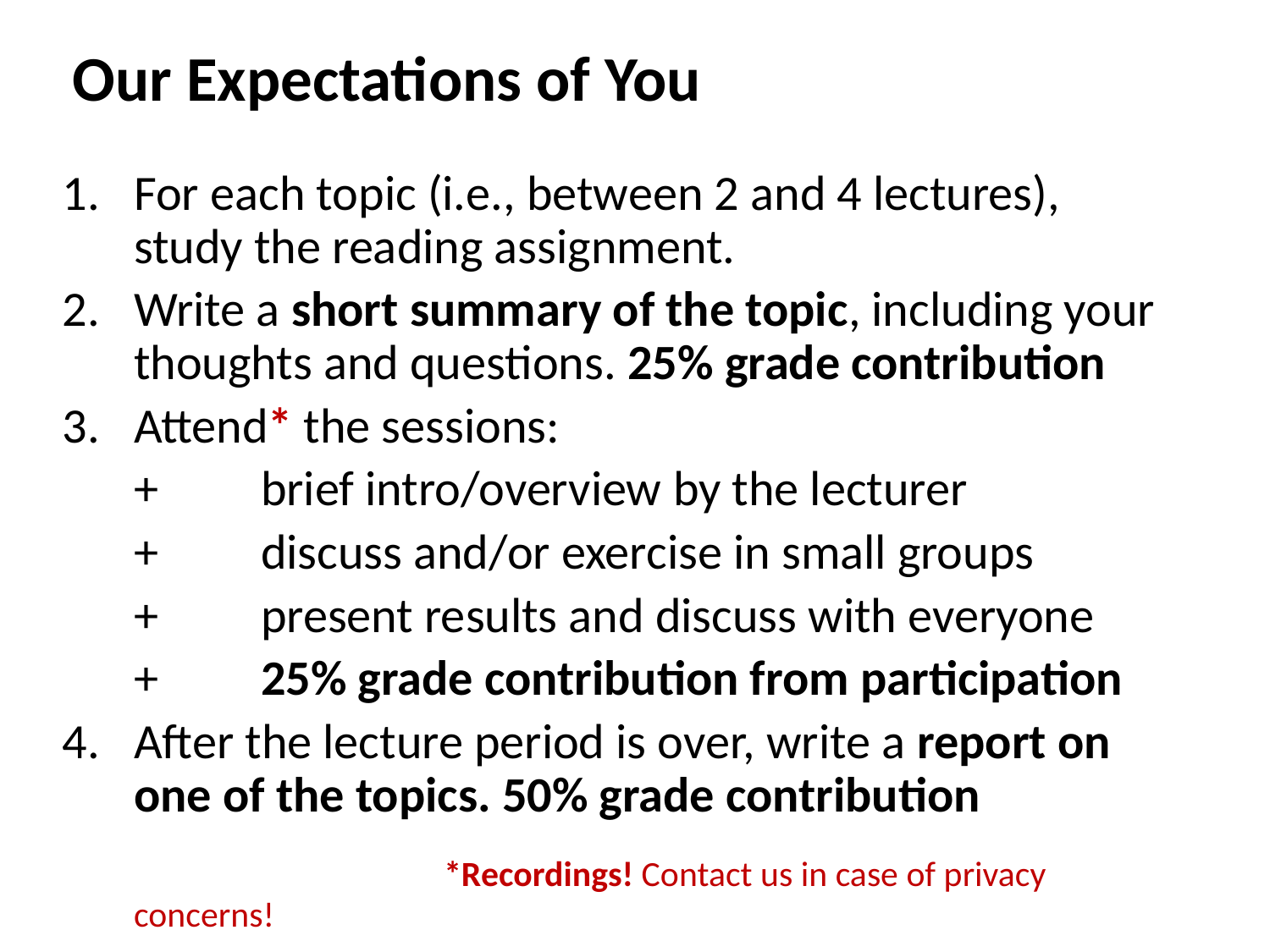

Our Expectations of You
For each topic (i.e., between 2 and 4 lectures), study the reading assignment.
Write a short summary of the topic, including your thoughts and questions. 25% grade contribution
Attend* the sessions:
	+	brief intro/overview by the lecturer
	+	discuss and/or exercise in small groups
	+	present results and discuss with everyone
	+	25% grade contribution from participation
After the lecture period is over, write a report on one of the topics. 50% grade contribution

			     *Recordings! Contact us in case of privacy concerns!